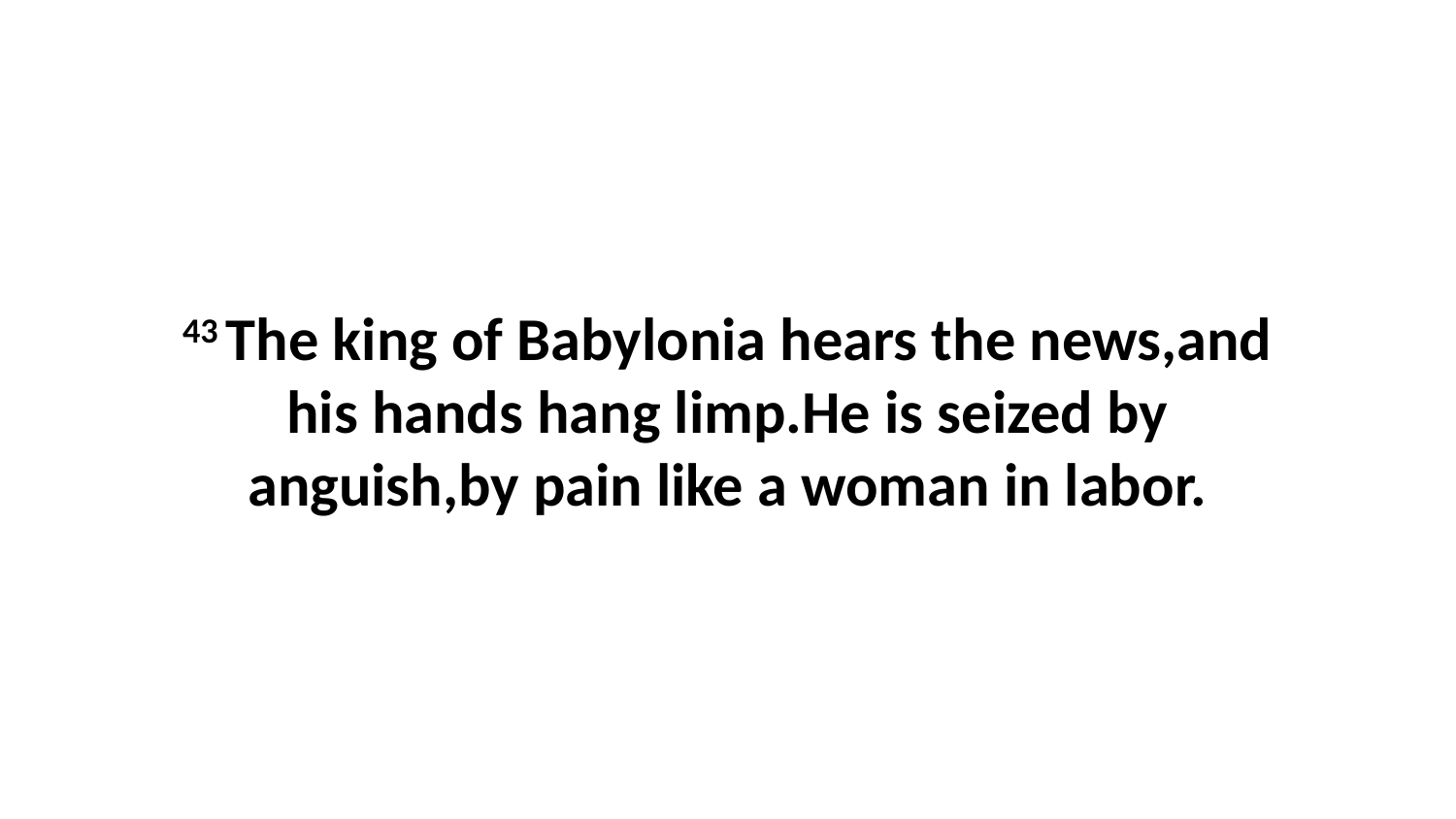

43 The king of Babylonia hears the news,and his hands hang limp.He is seized by anguish,by pain like a woman in labor.